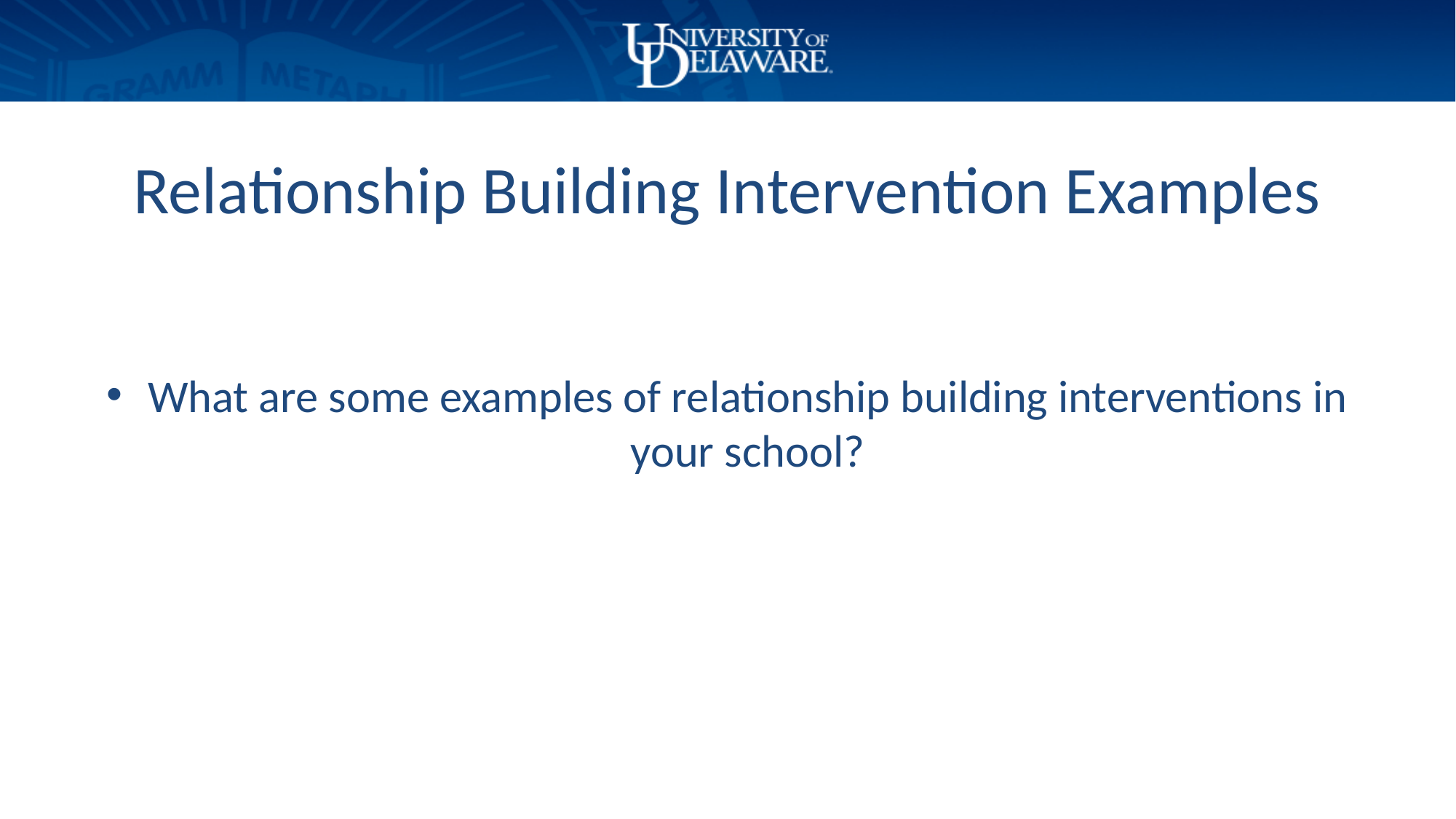

# Relationship Building Intervention Examples
What are some examples of relationship building interventions in your school?